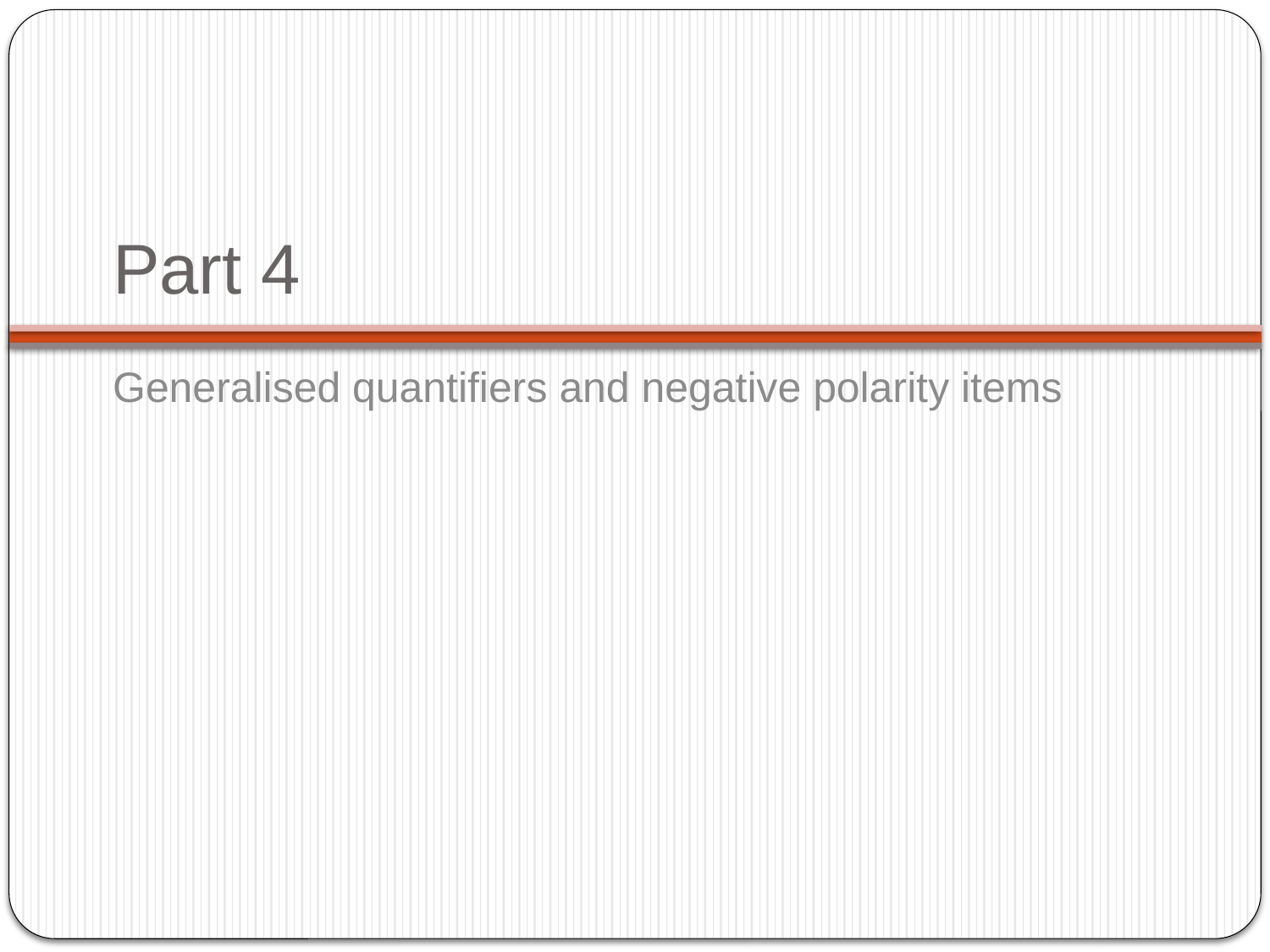

# Part 4
Generalised quantifiers and negative polarity items